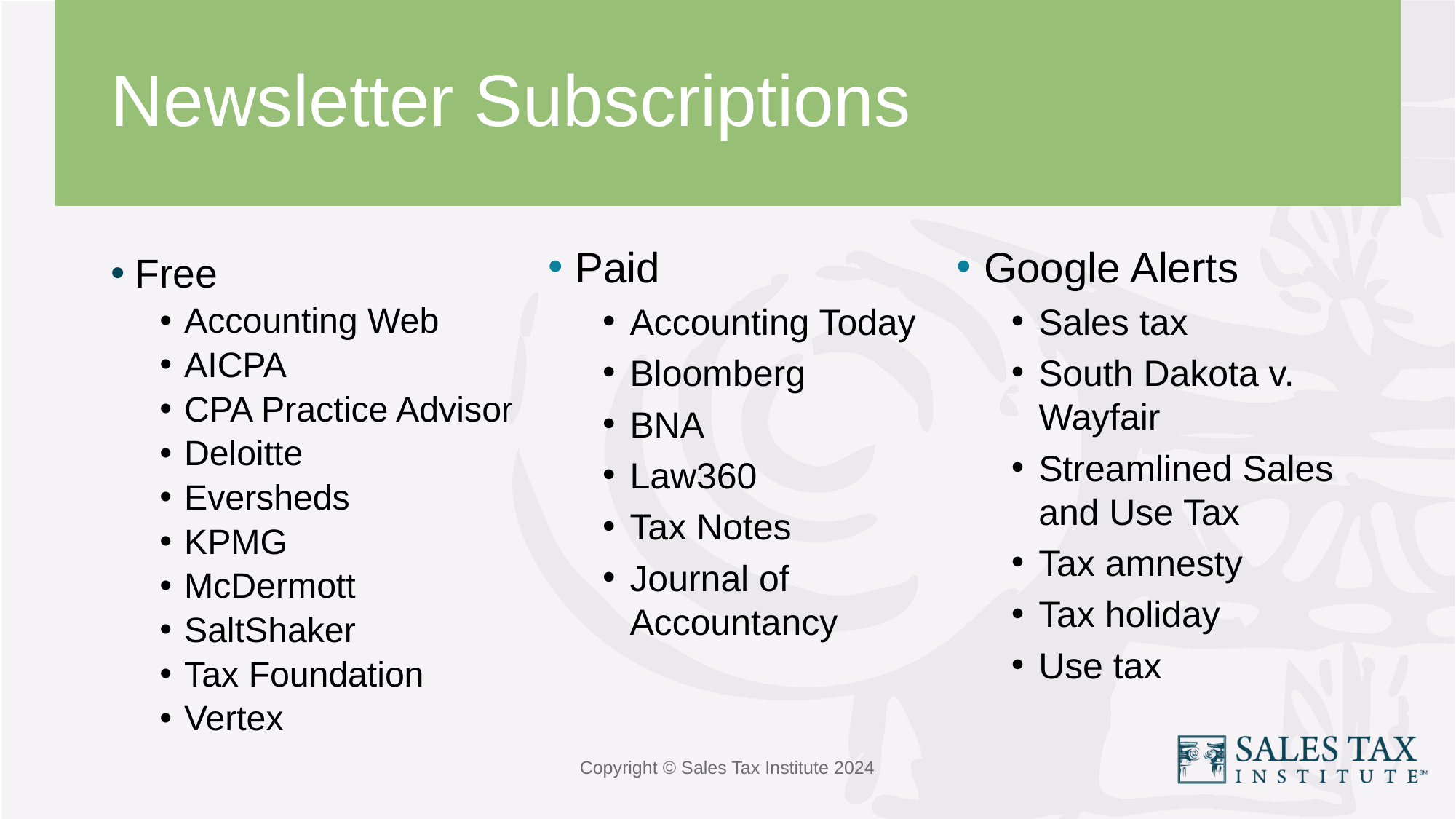

# Newsletter Subscriptions
Paid
Accounting Today
Bloomberg
BNA
Law360
Tax Notes
Journal of Accountancy
Google Alerts
Sales tax
South Dakota v. Wayfair
Streamlined Sales and Use Tax
Tax amnesty
Tax holiday
Use tax
Free
Accounting Web
AICPA
CPA Practice Advisor
Deloitte
Eversheds
KPMG
McDermott
SaltShaker
Tax Foundation
Vertex
Copyright © Sales Tax Institute 2024